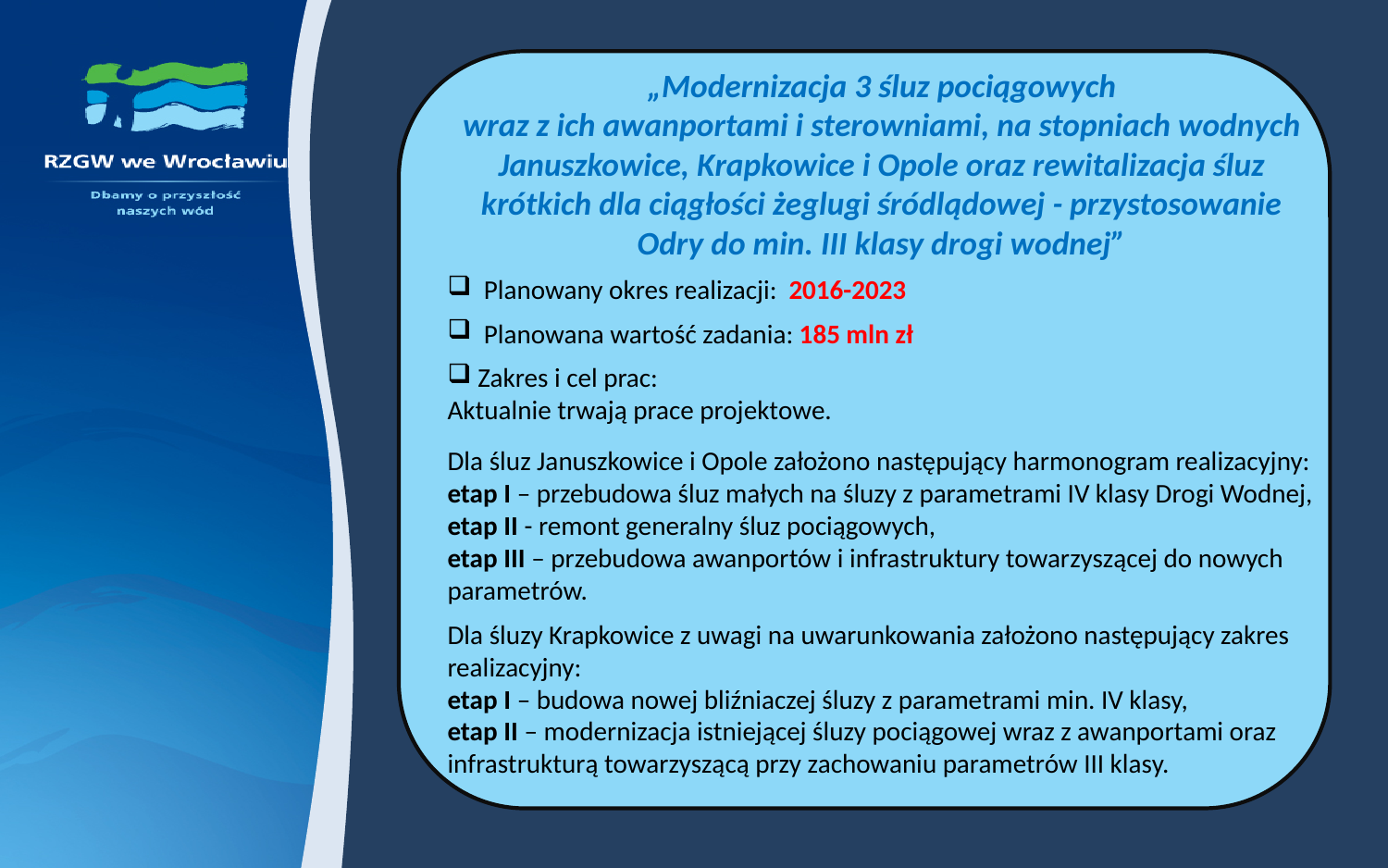

„Modernizacja 3 śluz pociągowych
wraz z ich awanportami i sterowniami, na stopniach wodnych Januszkowice, Krapkowice i Opole oraz rewitalizacja śluz krótkich dla ciągłości żeglugi śródlądowej - przystosowanie Odry do min. III klasy drogi wodnej”

  Planowany okres realizacji:  2016-2023

  Planowana wartość zadania: 185 mln zł

 Zakres i cel prac:
Aktualnie trwają prace projektowe.

Dla śluz Januszkowice i Opole założono następujący harmonogram realizacyjny: etap I – przebudowa śluz małych na śluzy z parametrami IV klasy Drogi Wodnej, etap II - remont generalny śluz pociągowych,
etap III – przebudowa awanportów i infrastruktury towarzyszącej do nowych parametrów.

Dla śluzy Krapkowice z uwagi na uwarunkowania założono następujący zakres realizacyjny:
etap I – budowa nowej bliźniaczej śluzy z parametrami min. IV klasy,
etap II – modernizacja istniejącej śluzy pociągowej wraz z awanportami oraz infrastrukturą towarzyszącą przy zachowaniu parametrów III klasy.

A content placeholder.  Use for text, graphics, tables and graphs.  You can change this text or delete it.

Here is a placeholder for more text.  You may delete this text
Here is a placeholder for more text.  You may delete this text